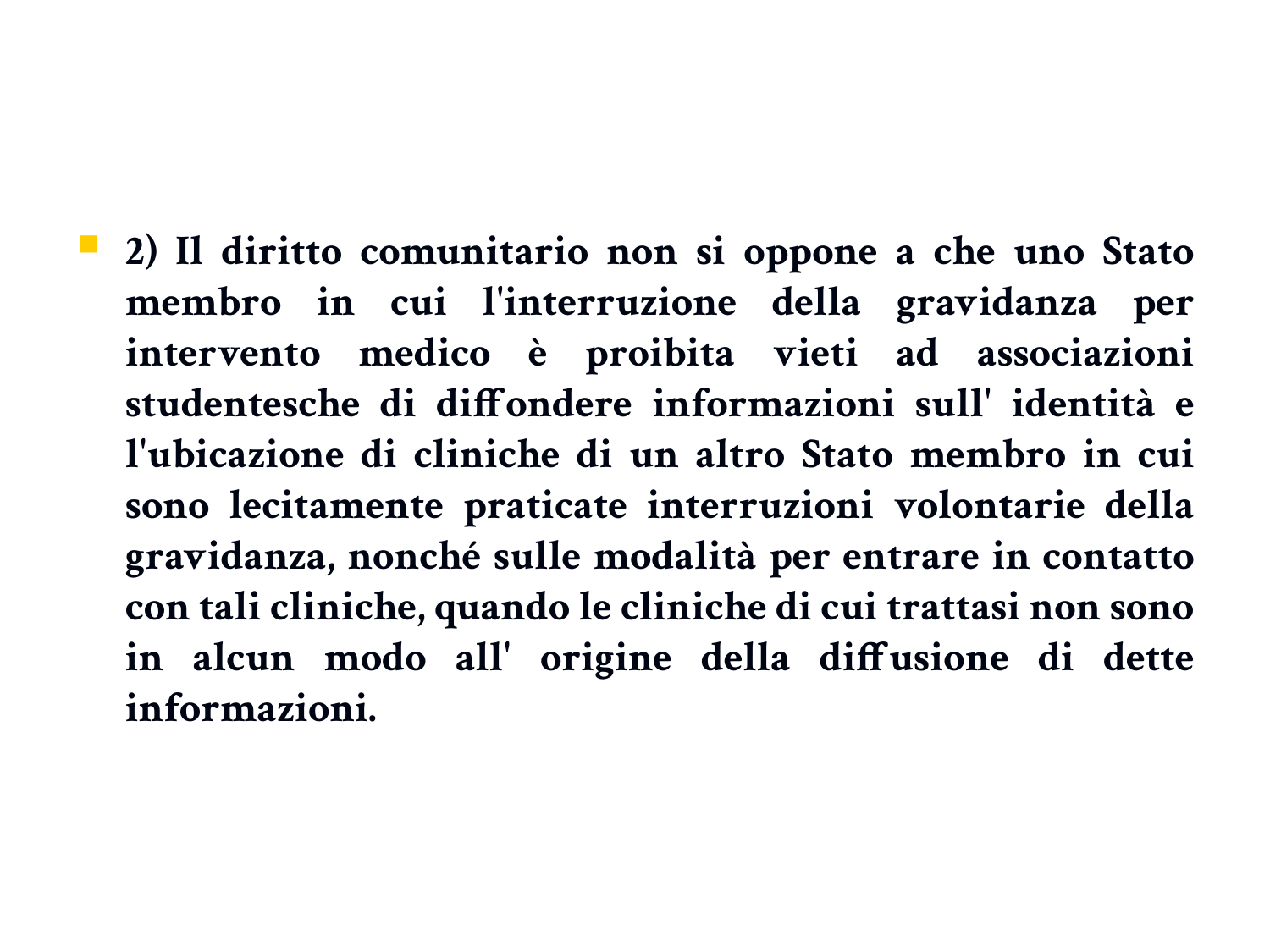

#
2) Il diritto comunitario non si oppone a che uno Stato membro in cui l'interruzione della gravidanza per intervento medico è proibita vieti ad associazioni studentesche di diffondere informazioni sull' identità e l'ubicazione di cliniche di un altro Stato membro in cui sono lecitamente praticate interruzioni volontarie della gravidanza, nonché sulle modalità per entrare in contatto con tali cliniche, quando le cliniche di cui trattasi non sono in alcun modo all' origine della diffusione di dette informazioni.